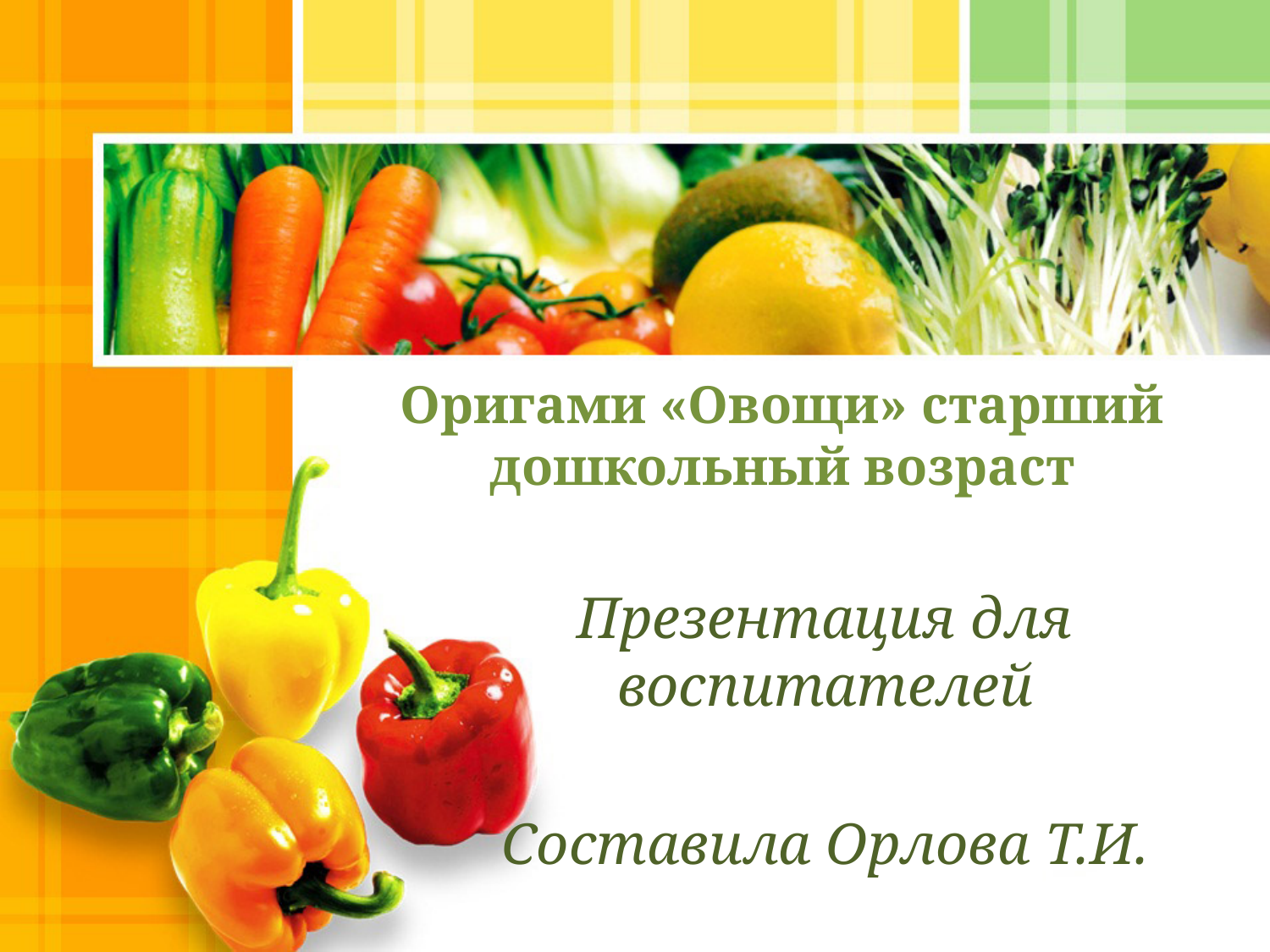

# Оригами «Овощи» старший дошкольный возраст
Презентация для воспитателей

Составила Орлова Т.И.